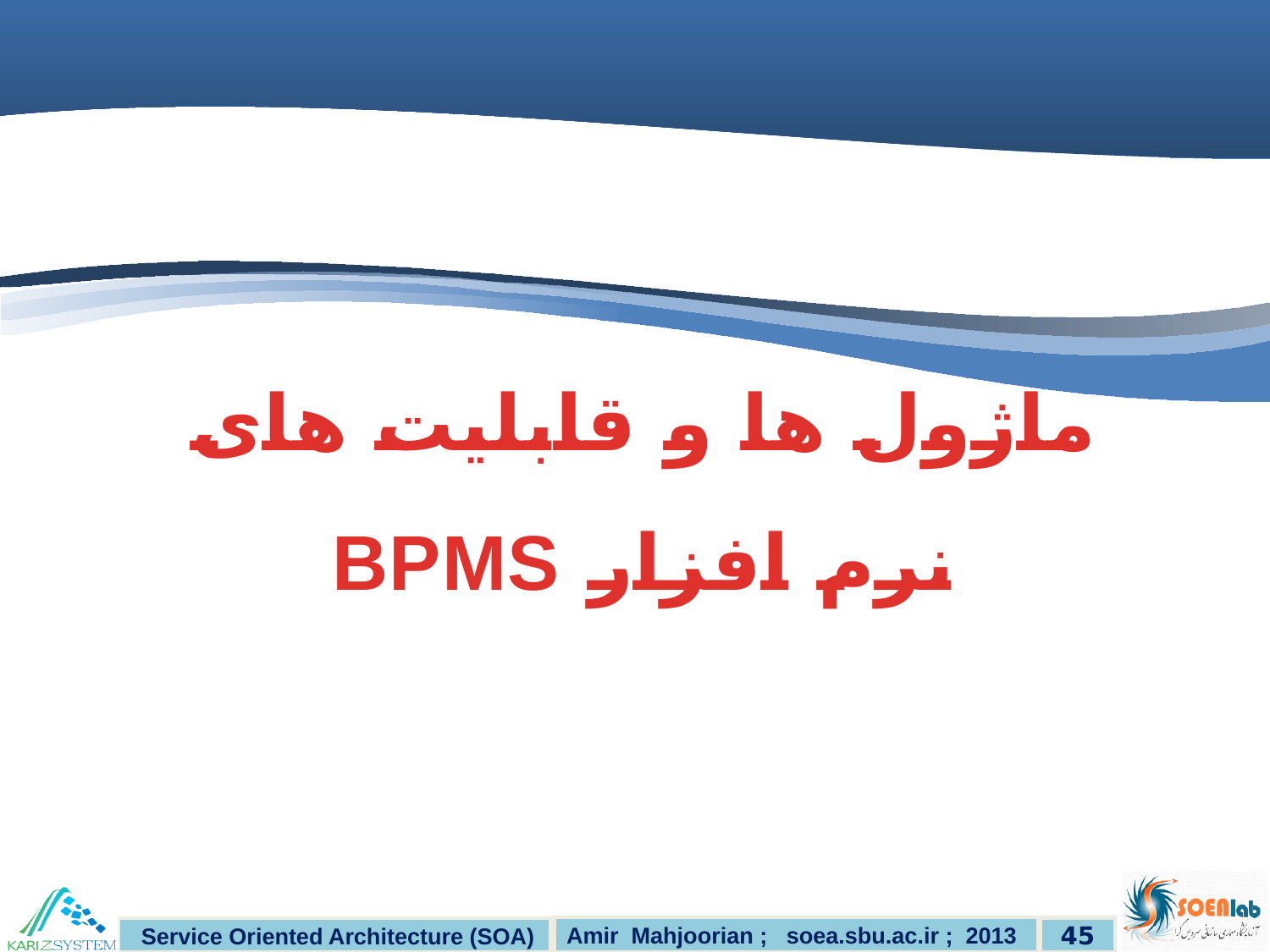

# ماژول ها و قابلیت های نرم افزار BPMS